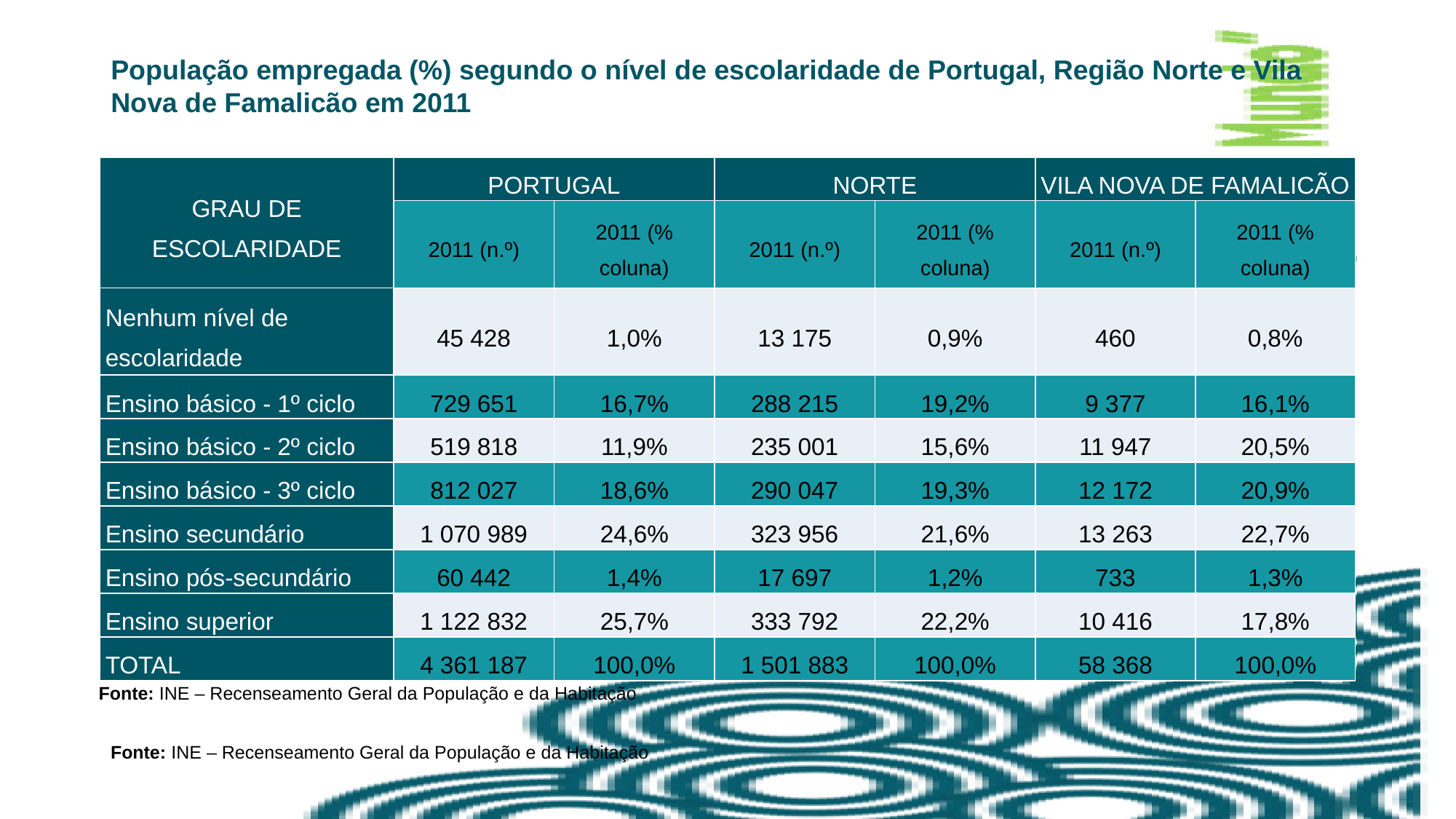

População empregada (%) segundo o nível de escolaridade de Portugal, Região Norte e Vila Nova de Famalicão em 2011
| GRAU DE ESCOLARIDADE | PORTUGAL |  | NORTE |  | VILA NOVA DE FAMALICÃO |  |
| --- | --- | --- | --- | --- | --- | --- |
|  | 2011 (n.º) | 2011 (% coluna) | 2011 (n.º) | 2011 (% coluna) | 2011 (n.º) | 2011 (% coluna) |
| Nenhum nível de escolaridade | 45 428 | 1,0% | 13 175 | 0,9% | 460 | 0,8% |
| Ensino básico - 1º ciclo | 729 651 | 16,7% | 288 215 | 19,2% | 9 377 | 16,1% |
| Ensino básico - 2º ciclo | 519 818 | 11,9% | 235 001 | 15,6% | 11 947 | 20,5% |
| Ensino básico - 3º ciclo | 812 027 | 18,6% | 290 047 | 19,3% | 12 172 | 20,9% |
| Ensino secundário | 1 070 989 | 24,6% | 323 956 | 21,6% | 13 263 | 22,7% |
| Ensino pós-secundário | 60 442 | 1,4% | 17 697 | 1,2% | 733 | 1,3% |
| Ensino superior | 1 122 832 | 25,7% | 333 792 | 22,2% | 10 416 | 17,8% |
| TOTAL | 4 361 187 | 100,0% | 1 501 883 | 100,0% | 58 368 | 100,0% |
Fonte: INE – Recenseamento Geral da População e da Habitação
Fonte: INE – Recenseamento Geral da População e da Habitação